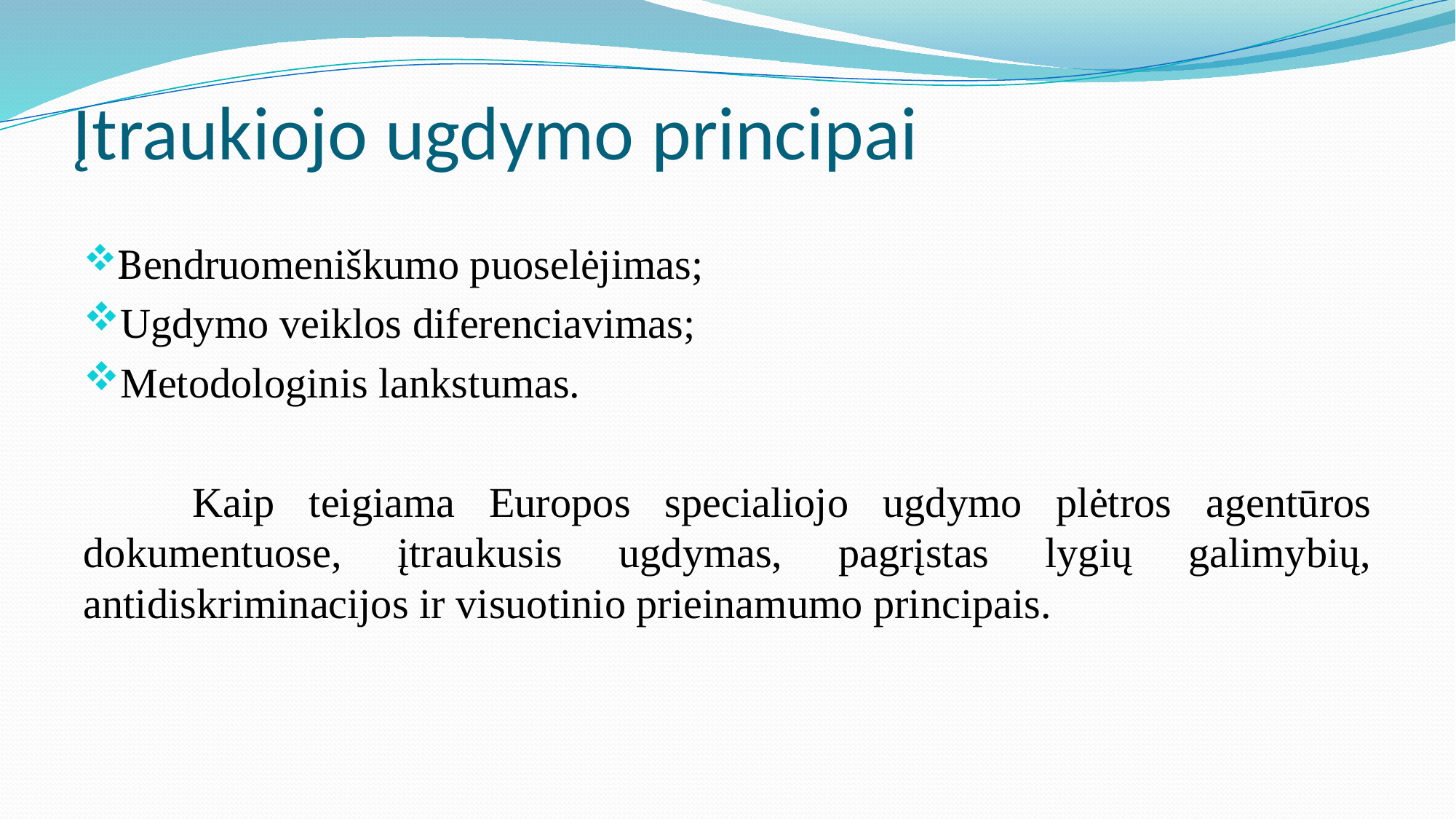

# Įtraukiojo ugdymo principai
Bendruomeniškumo puoselėjimas;
Ugdymo veiklos diferenciavimas;
Metodologinis lankstumas.

	Kaip teigiama Europos specialiojo ugdymo plėtros agentūros dokumentuose, įtraukusis ugdymas, pagrįstas lygių galimybių, antidiskriminacijos ir visuotinio prieinamumo principais.